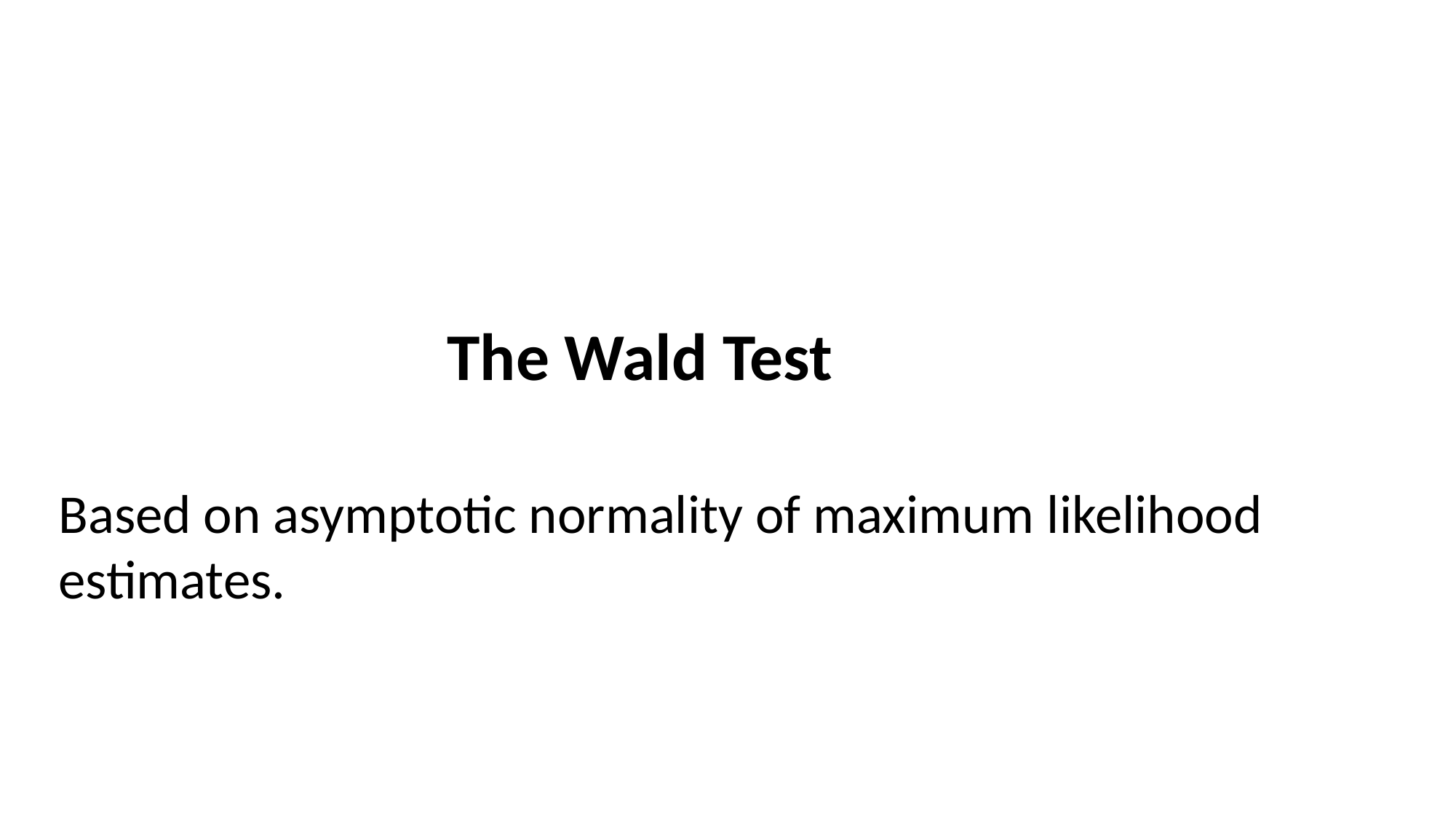

# The Wald Test
Based on asymptotic normality of maximum likelihood estimates.